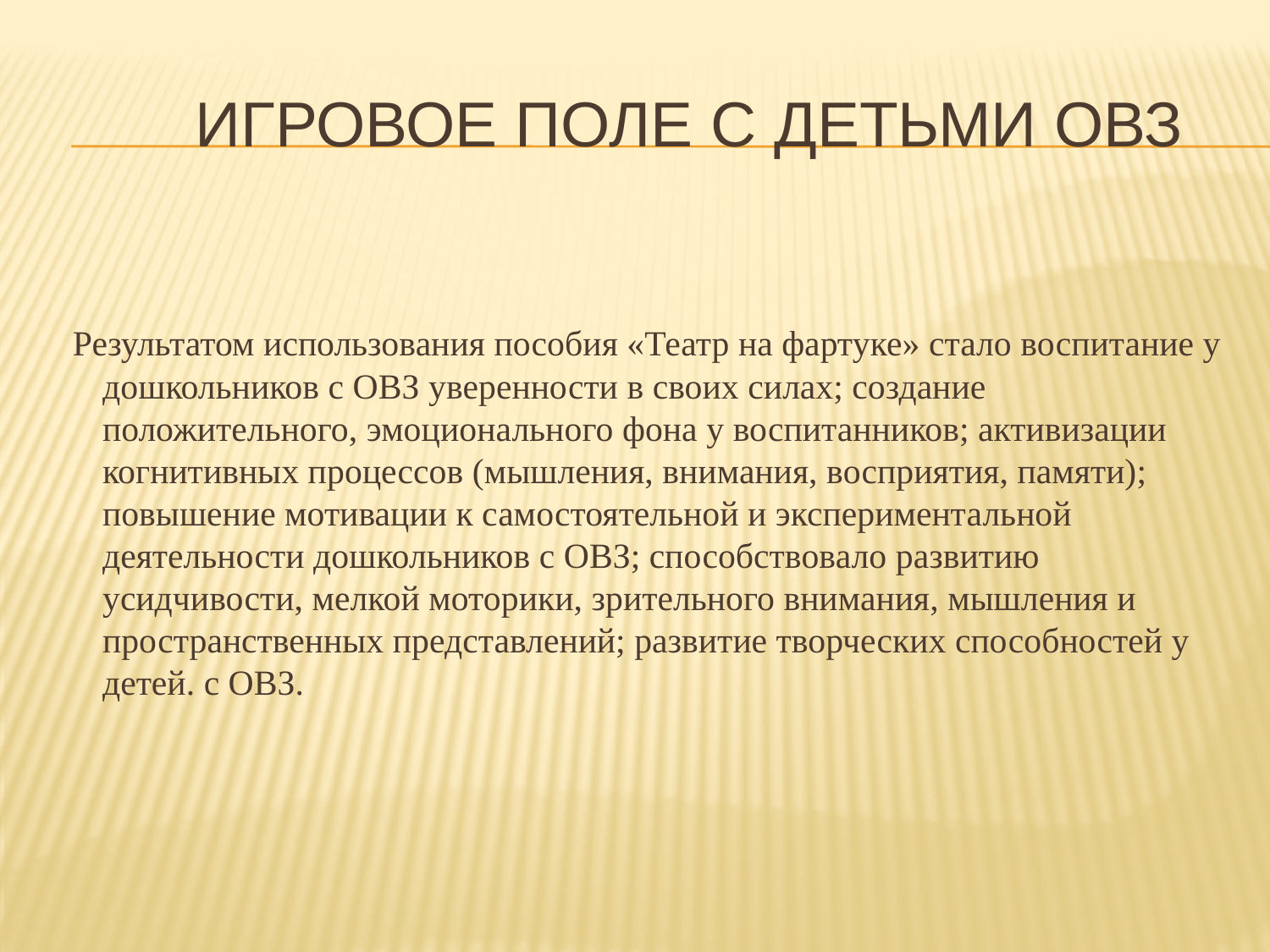

# Игровое поле с детьми ОВЗ

  Результатом использования пособия «Театр на фартуке» стало воспитание у дошкольников с ОВЗ уверенности в своих силах; создание положительного, эмоционального фона у воспитанников; активизации когнитивных процессов (мышления, внимания, восприятия, памяти); повышение мотивации к самостоятельной и экспериментальной деятельности дошкольников с ОВЗ; способствовало развитию усидчивости, мелкой моторики, зрительного внимания, мышления и пространственных представлений; развитие творческих способностей у детей. с ОВЗ.